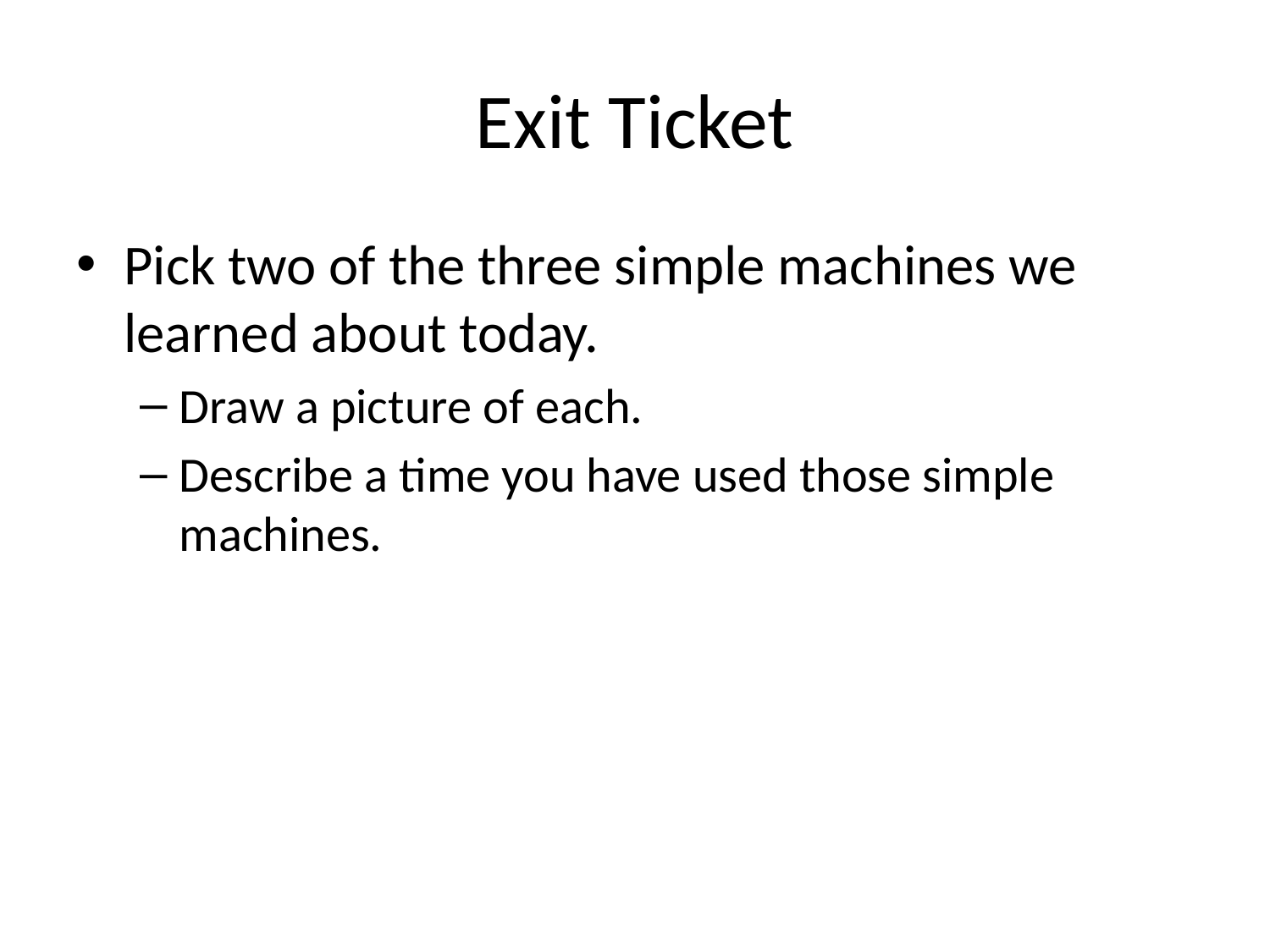

# Exit Ticket
Pick two of the three simple machines we learned about today.
Draw a picture of each.
Describe a time you have used those simple machines.